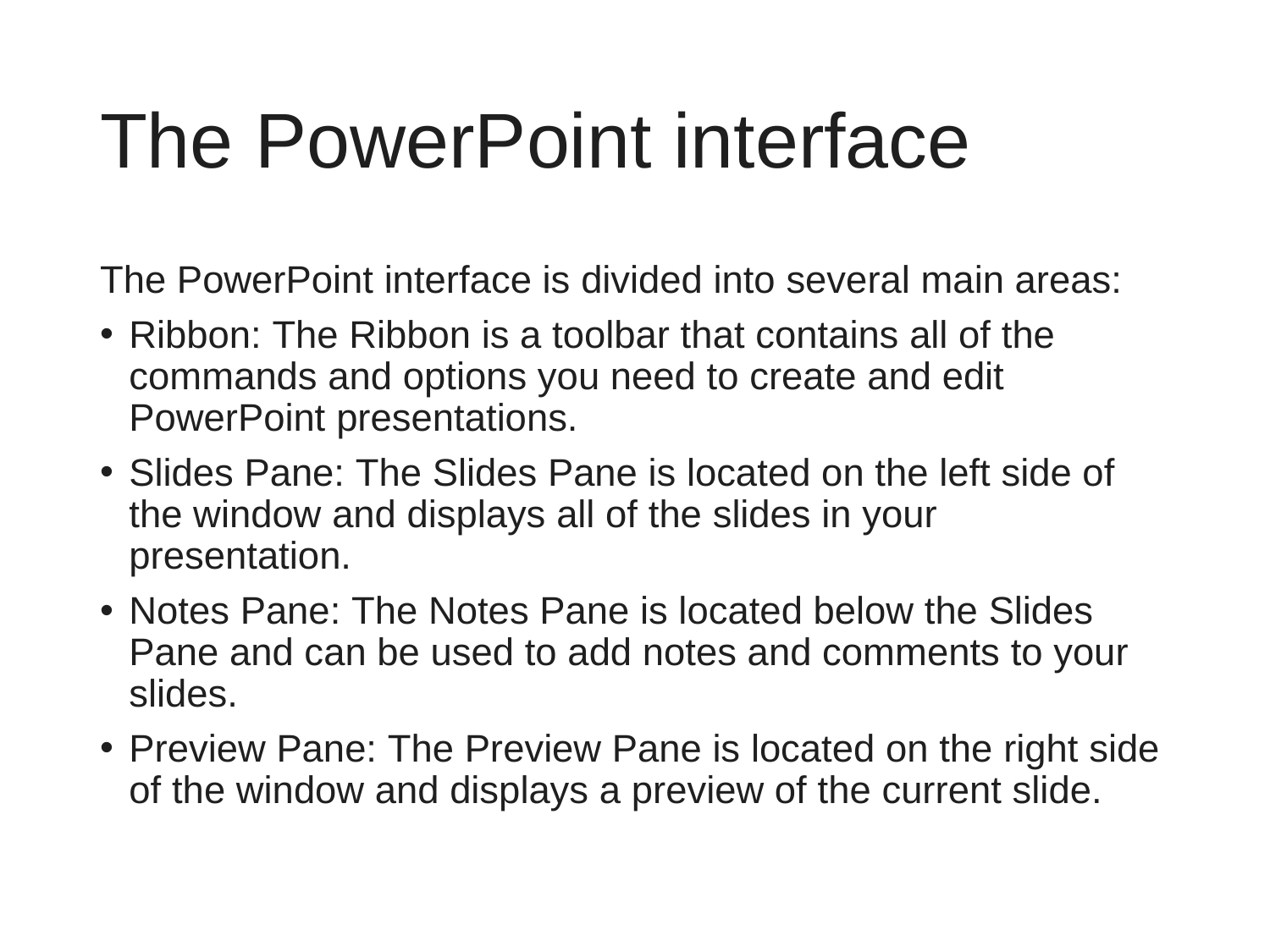

# The PowerPoint interface
The PowerPoint interface is divided into several main areas:
Ribbon: The Ribbon is a toolbar that contains all of the commands and options you need to create and edit PowerPoint presentations.
Slides Pane: The Slides Pane is located on the left side of the window and displays all of the slides in your presentation.
Notes Pane: The Notes Pane is located below the Slides Pane and can be used to add notes and comments to your slides.
Preview Pane: The Preview Pane is located on the right side of the window and displays a preview of the current slide.